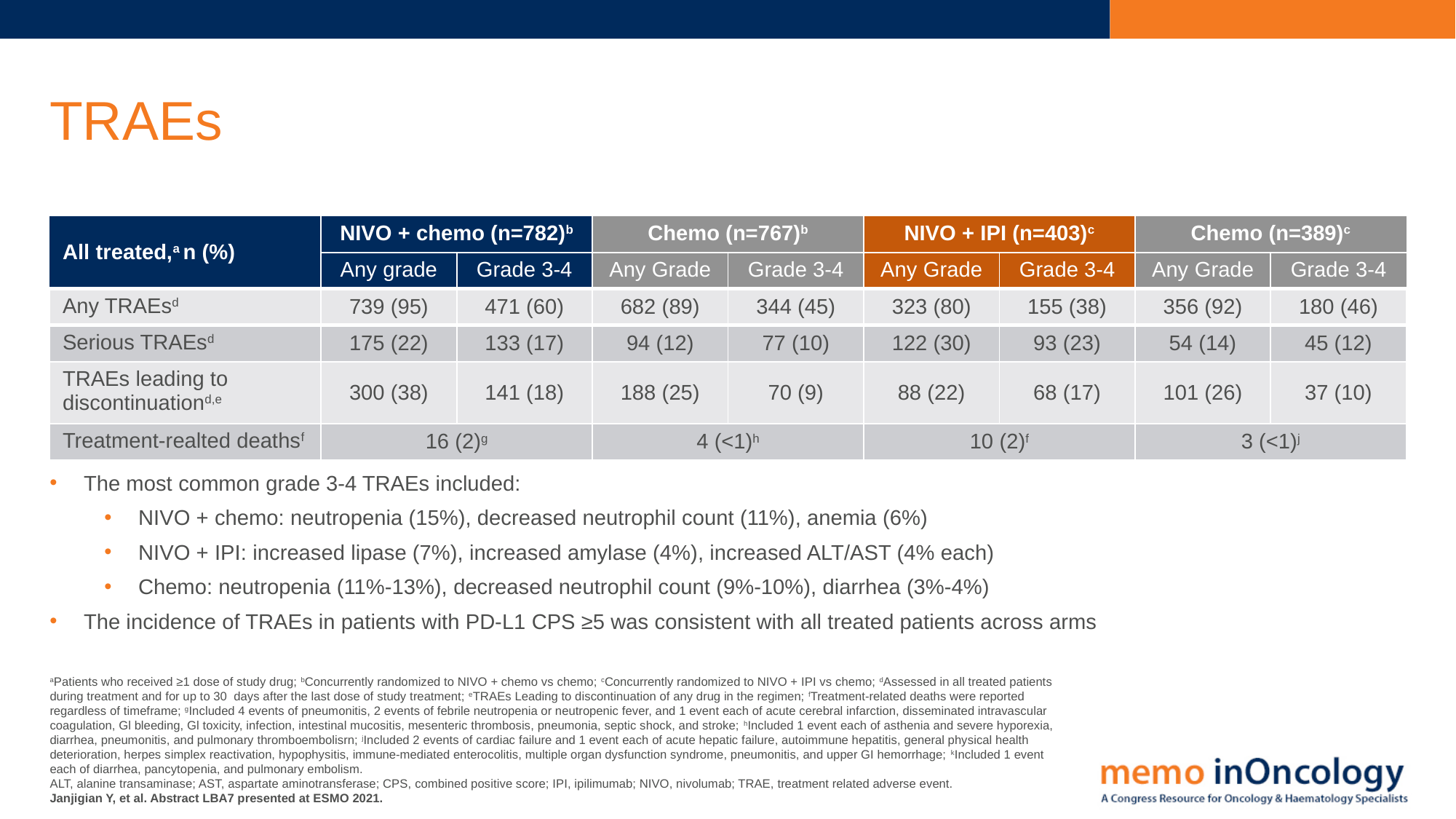

# TRAEs
| All treated,a n (%) | NIVO + chemo (n=782)b |  | Chemo (n=767)b |  | NIVO + IPI (n=403)c |  | Chemo (n=389)c |  |
| --- | --- | --- | --- | --- | --- | --- | --- | --- |
|  | Any grade | Grade 3-4 | Any Grade | Grade 3-4 | Any Grade | Grade 3-4 | Any Grade | Grade 3-4 |
| Any TRAEsd | 739 (95) | 471 (60) | 682 (89) | 344 (45) | 323 (80) | 155 (38) | 356 (92) | 180 (46) |
| Serious TRAEsd | 175 (22) | 133 (17) | 94 (12) | 77 (10) | 122 (30) | 93 (23) | 54 (14) | 45 (12) |
| TRAEs leading to discontinuationd,e | 300 (38) | 141 (18) | 188 (25) | 70 (9) | 88 (22) | 68 (17) | 101 (26) | 37 (10) |
| Treatment-realted deathsf | 16 (2)g |  | 4 (<1)h |  | 10 (2)f |  | 3 (<1)j |  |
The most common grade 3-4 TRAEs included:
NIVO + chemo: neutropenia (15%), decreased neutrophil count (11%), anemia (6%)
NIVO + IPI: increased lipase (7%), increased amylase (4%), increased ALT/AST (4% each)
Chemo: neutropenia (11%-13%), decreased neutrophil count (9%-10%), diarrhea (3%-4%)
The incidence of TRAEs in patients with PD-L1 CPS ≥5 was consistent with all treated patients across arms
aPatients who received ≥1 dose of study drug; bConcurrently randomized to NIVO + chemo vs chemo; cConcurrently randomized to NIVO + IPI vs chemo; dAssessed in all treated patients during treatment and for up to 30  days after the last dose of study treatment; eTRAEs Leading to discontinuation of any drug in the regimen; fTreatment-related deaths were reported regardless of timeframe; gIncluded 4 events of pneumonitis, 2 events of febrile neutropenia or neutropenic fever, and 1 event each of acute cerebral infarction, disseminated intravascular coagulation, Gl bleeding, Gl toxicity, infection, intestinal mucositis, mesenteric thrombosis, pneumonia, septic shock, and stroke; hIncluded 1 event each of asthenia and severe hyporexia, diarrhea, pneumonitis, and pulmonary thromboembolisrn; jIncluded 2 events of cardiac failure and 1 event each of acute hepatic failure, autoimmune hepatitis, general physical health deterioration, herpes simplex reactivation, hypophysitis, immune-mediated enterocolitis, multiple organ dysfunction syndrome, pneumonitis, and upper GI hemorrhage; kIncluded 1 event each of diarrhea, pancytopenia, and pulmonary embolism.
ALT, alanine transaminase; AST, aspartate aminotransferase; CPS, combined positive score; IPI, ipilimumab; NIVO, nivolumab; TRAE, treatment related adverse event.
Janjigian Y, et al. Abstract LBA7 presented at ESMO 2021.